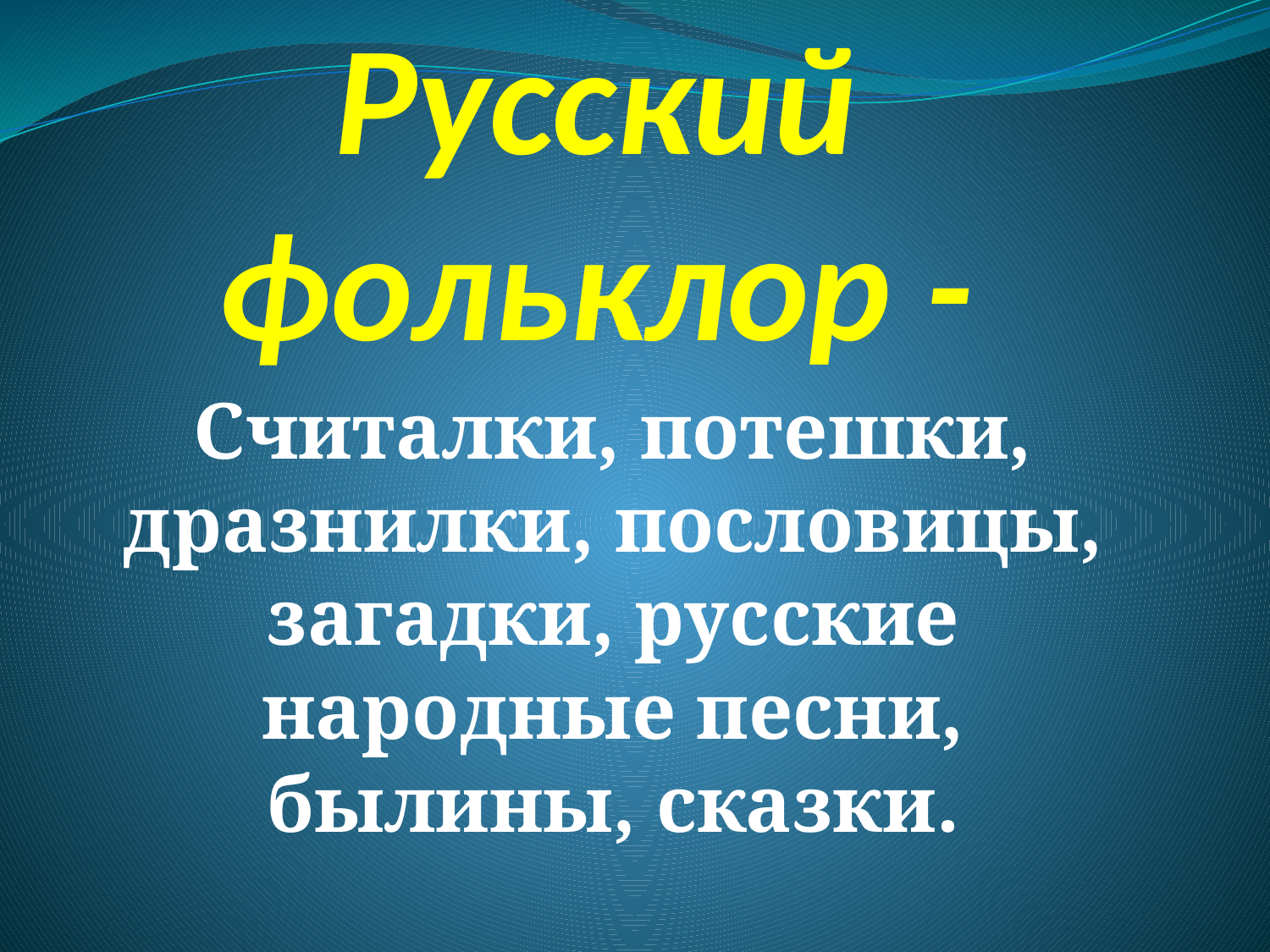

# Русский  фольклор -
Считалки, потешки, дразнилки, пословицы, загадки, русские народные песни, былины, сказки.